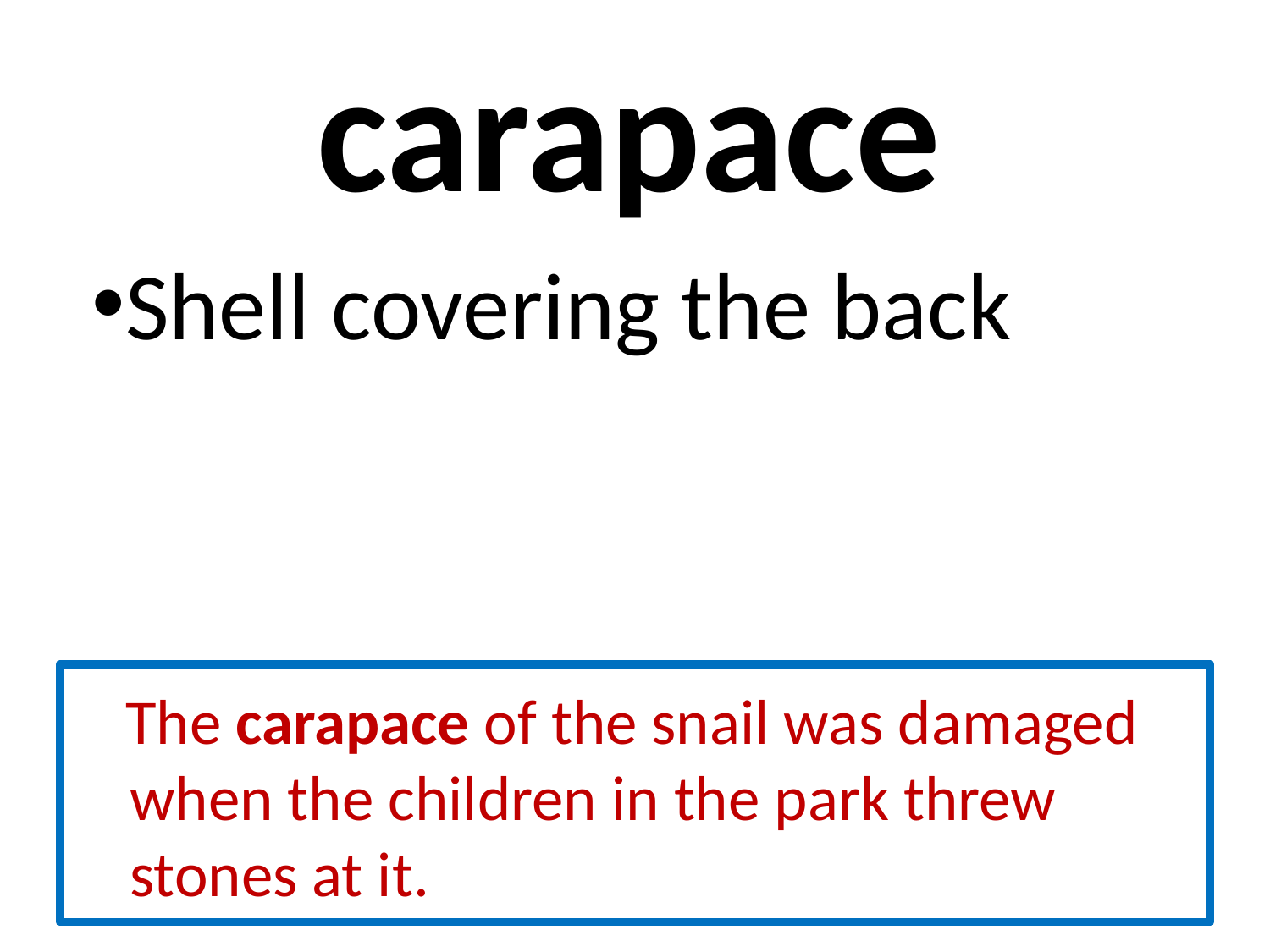

# carapace
Shell covering the back

   The carapace of the snail was damaged when the children in the park threw stones at it.